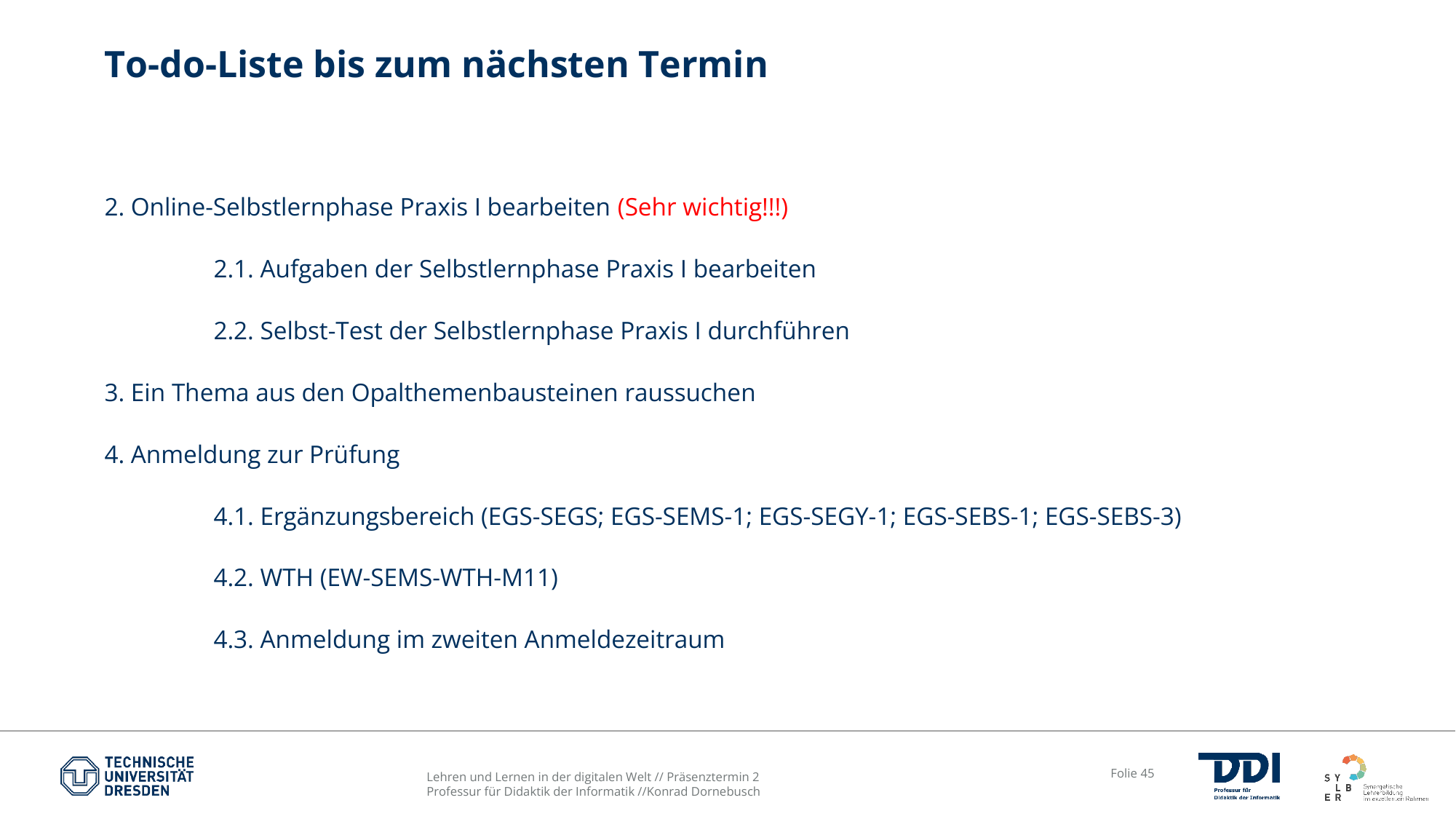

# To-do-Liste bis zum nächsten Termin
2. Online-Selbstlernphase Praxis I bearbeiten (Sehr wichtig!!!)
	2.1. Aufgaben der Selbstlernphase Praxis I bearbeiten
	2.2. Selbst-Test der Selbstlernphase Praxis I durchführen
3. Ein Thema aus den Opalthemenbausteinen raussuchen
4. Anmeldung zur Prüfung
	4.1. Ergänzungsbereich (EGS-SEGS; EGS-SEMS-1; EGS-SEGY-1; EGS-SEBS-1; EGS-SEBS-3)
	4.2. WTH (EW-SEMS-WTH-M11)
	4.3. Anmeldung im zweiten Anmeldezeitraum